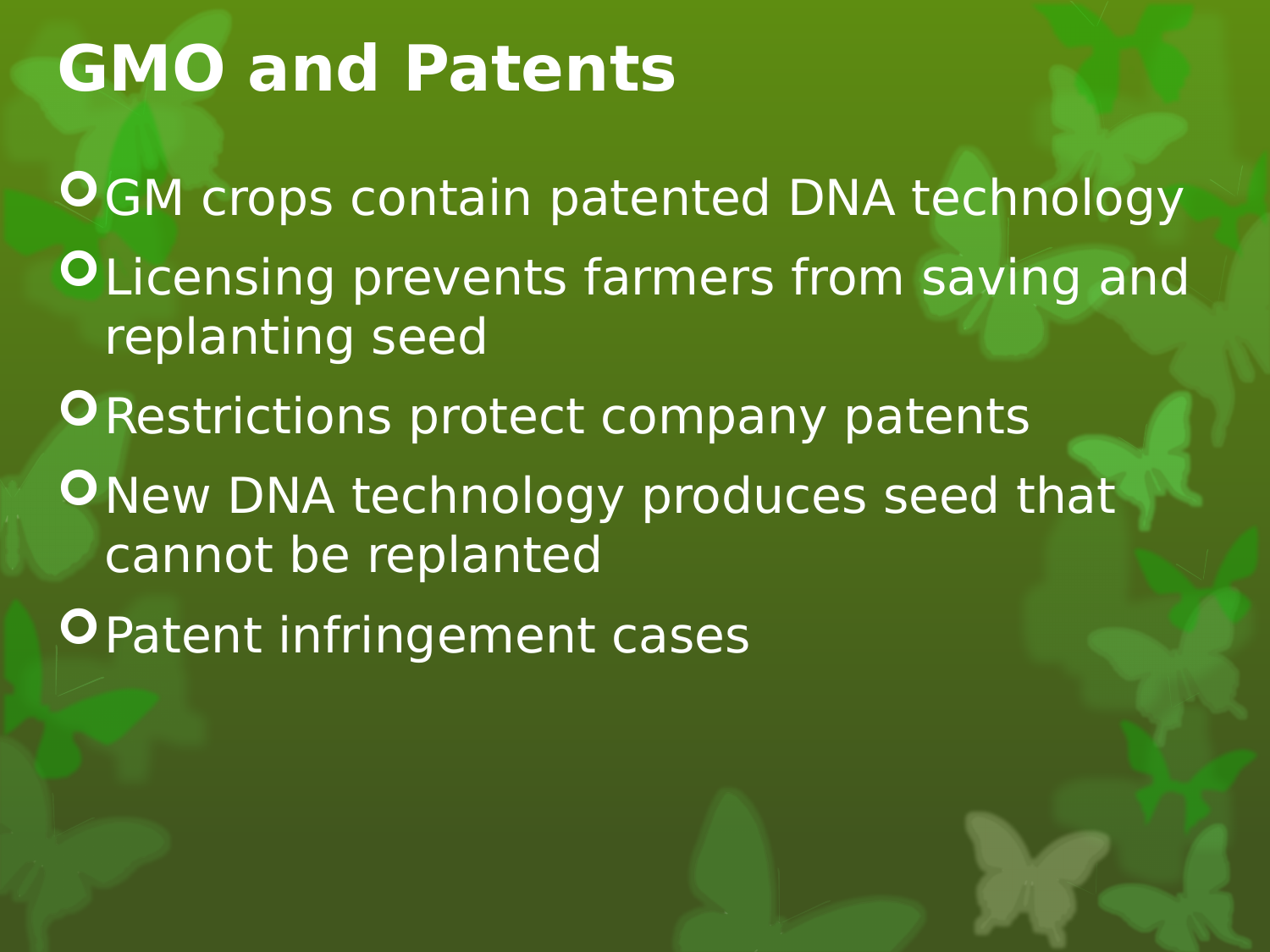

# GMO and Patents
GM crops contain patented DNA technology
Licensing prevents farmers from saving and replanting seed
Restrictions protect company patents
New DNA technology produces seed that cannot be replanted
Patent infringement cases